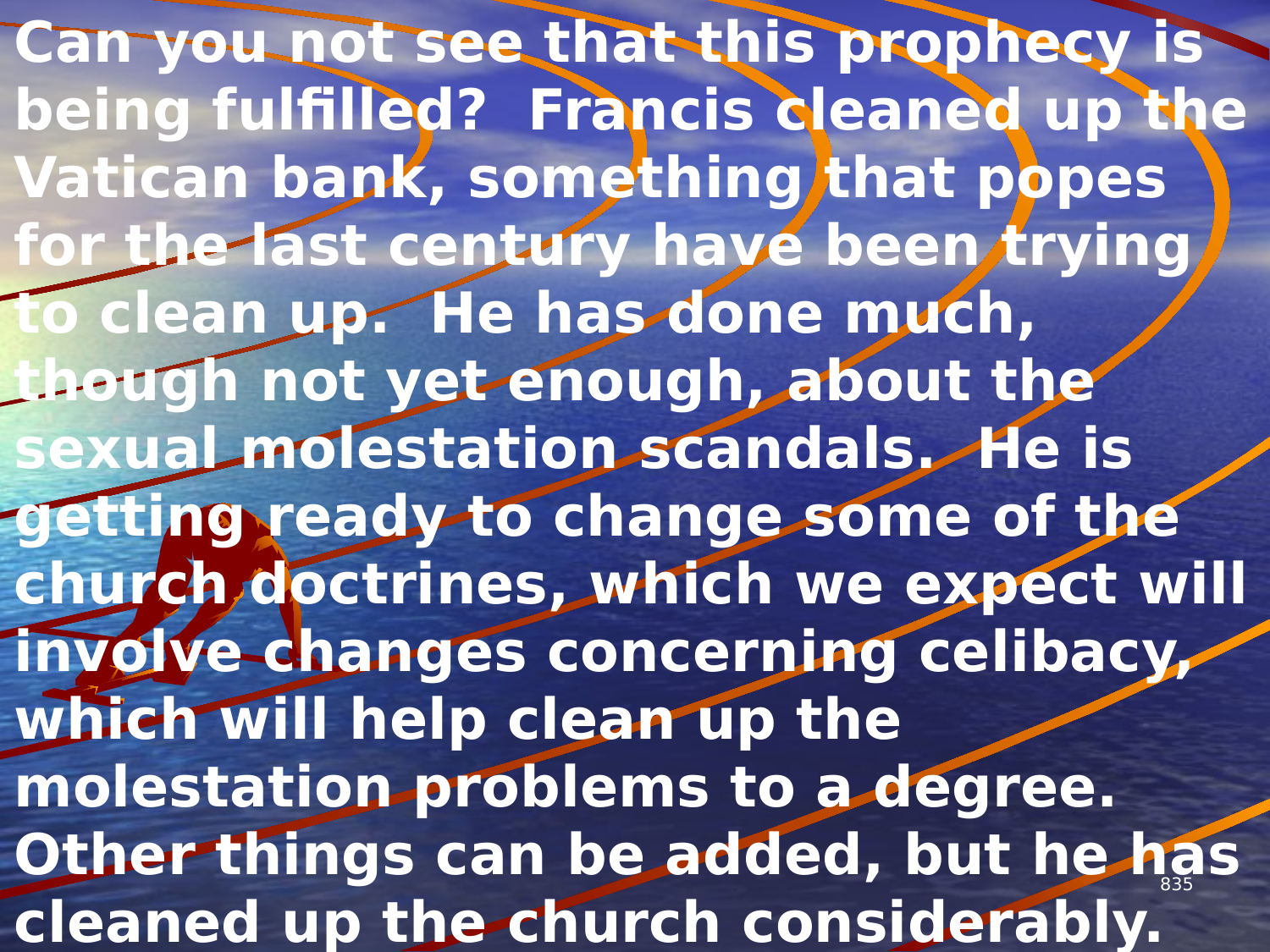

Can you not see that this prophecy is being fulfilled?  Francis cleaned up the Vatican bank, something that popes for the last century have been trying to clean up.  He has done much, though not yet enough, about the sexual molestation scandals.  He is getting ready to change some of the church doctrines, which we expect will involve changes concerning celibacy, which will help clean up the molestation problems to a degree.  Other things can be added, but he has cleaned up the church considerably.
835